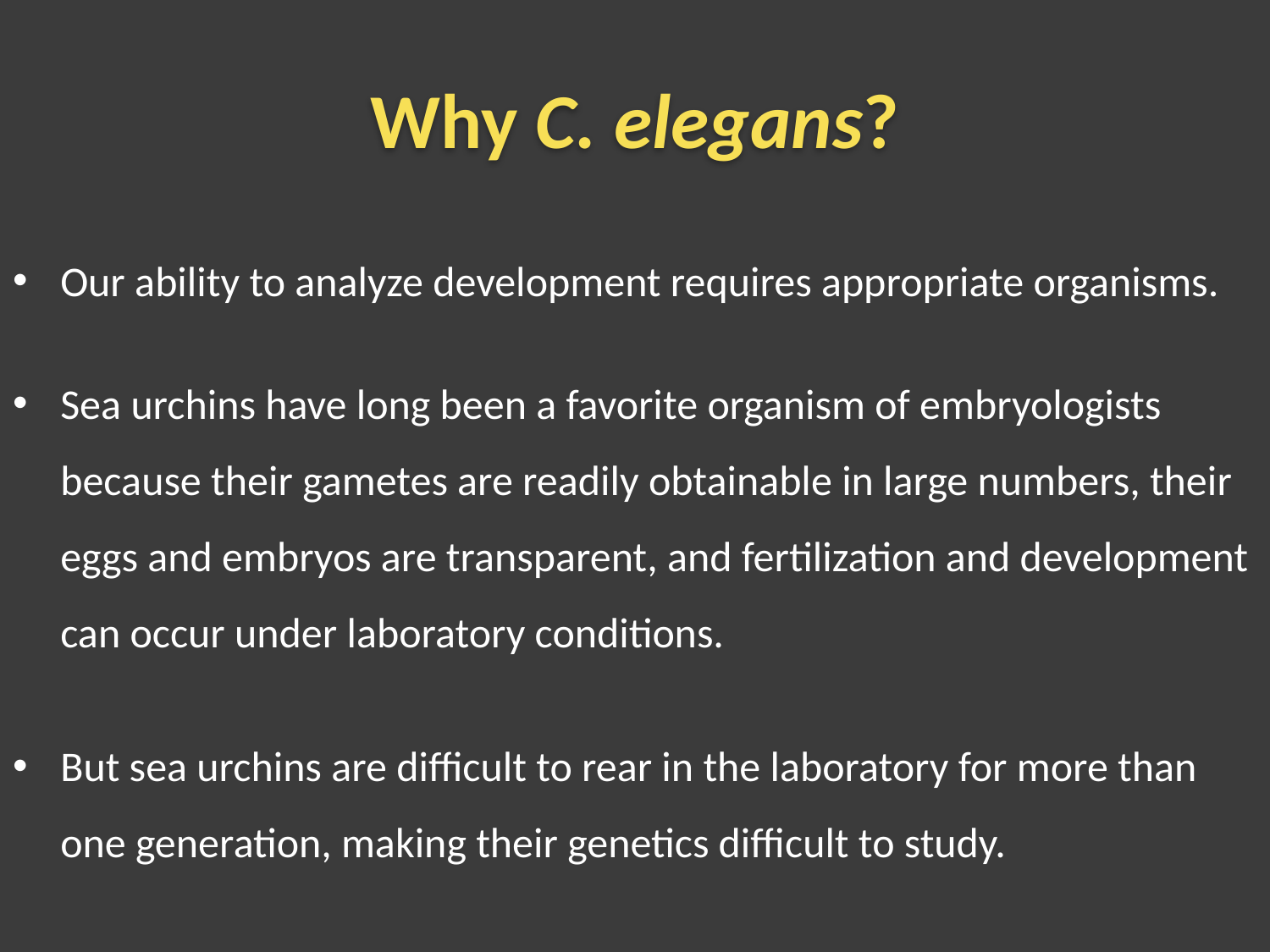

# Why C. elegans?
Our ability to analyze development requires appropriate organisms.

Sea urchins have long been a favorite organism of embryologists because their gametes are readily obtainable in large numbers, their eggs and embryos are transparent, and fertilization and development can occur under laboratory conditions.

But sea urchins are difficult to rear in the laboratory for more than one generation, making their genetics difficult to study.